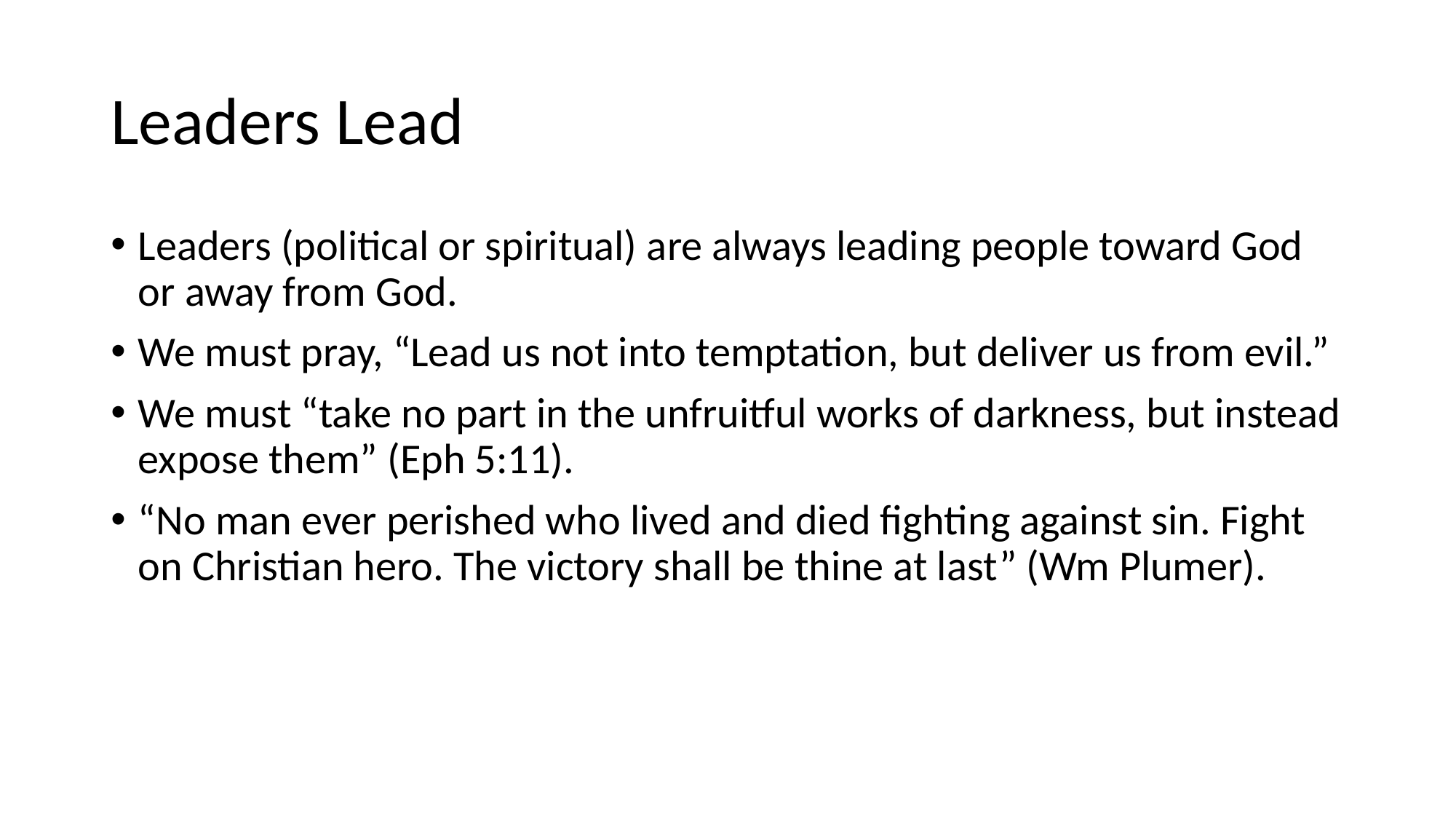

# Leaders Lead
Leaders (political or spiritual) are always leading people toward God or away from God.
We must pray, “Lead us not into temptation, but deliver us from evil.”
We must “take no part in the unfruitful works of darkness, but instead expose them” (Eph 5:11).
“No man ever perished who lived and died fighting against sin. Fight on Christian hero. The victory shall be thine at last” (Wm Plumer).